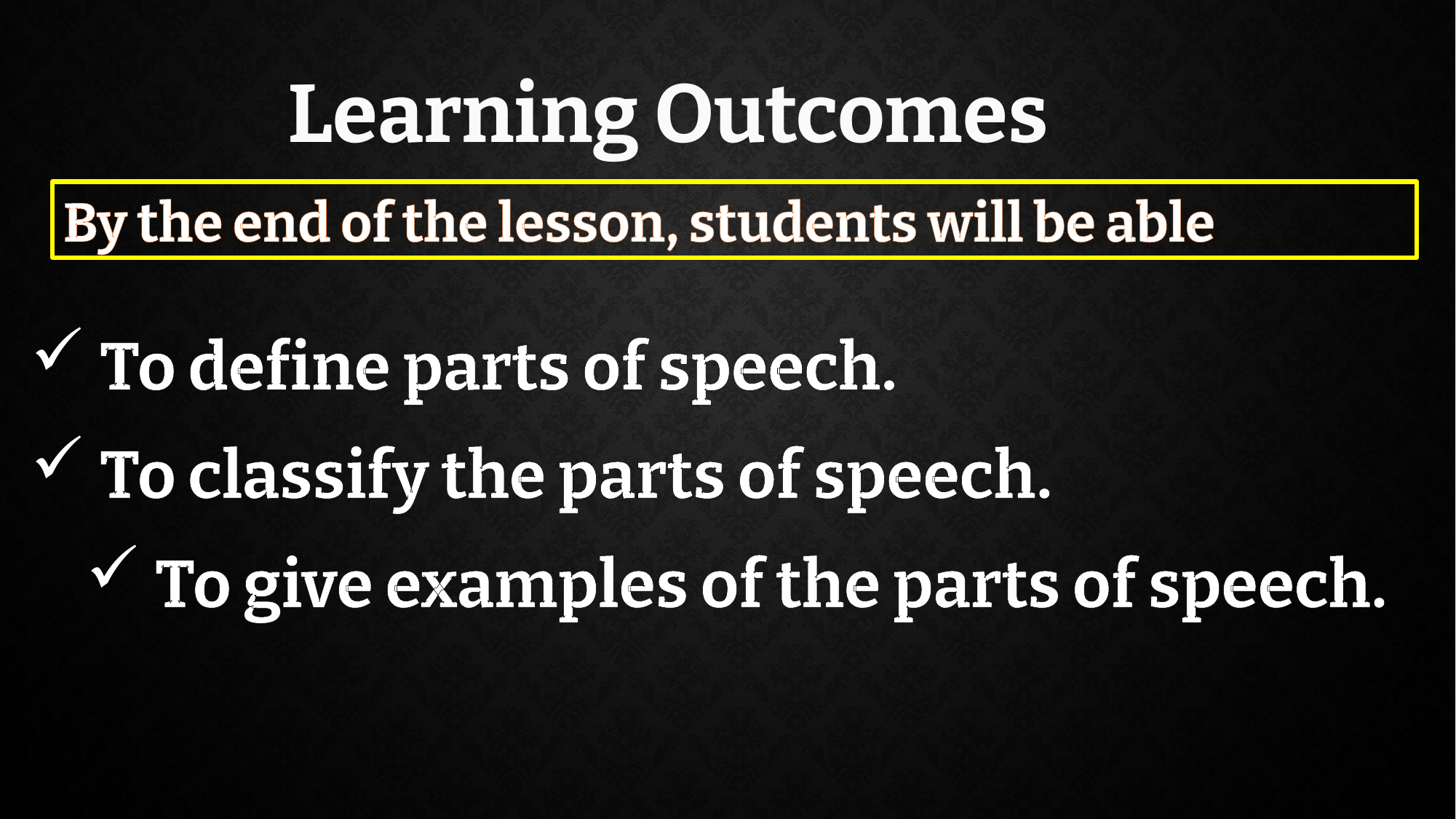

Learning Outcomes
By the end of the lesson, students will be able
To define parts of speech.
To classify the parts of speech.
To give examples of the parts of speech.